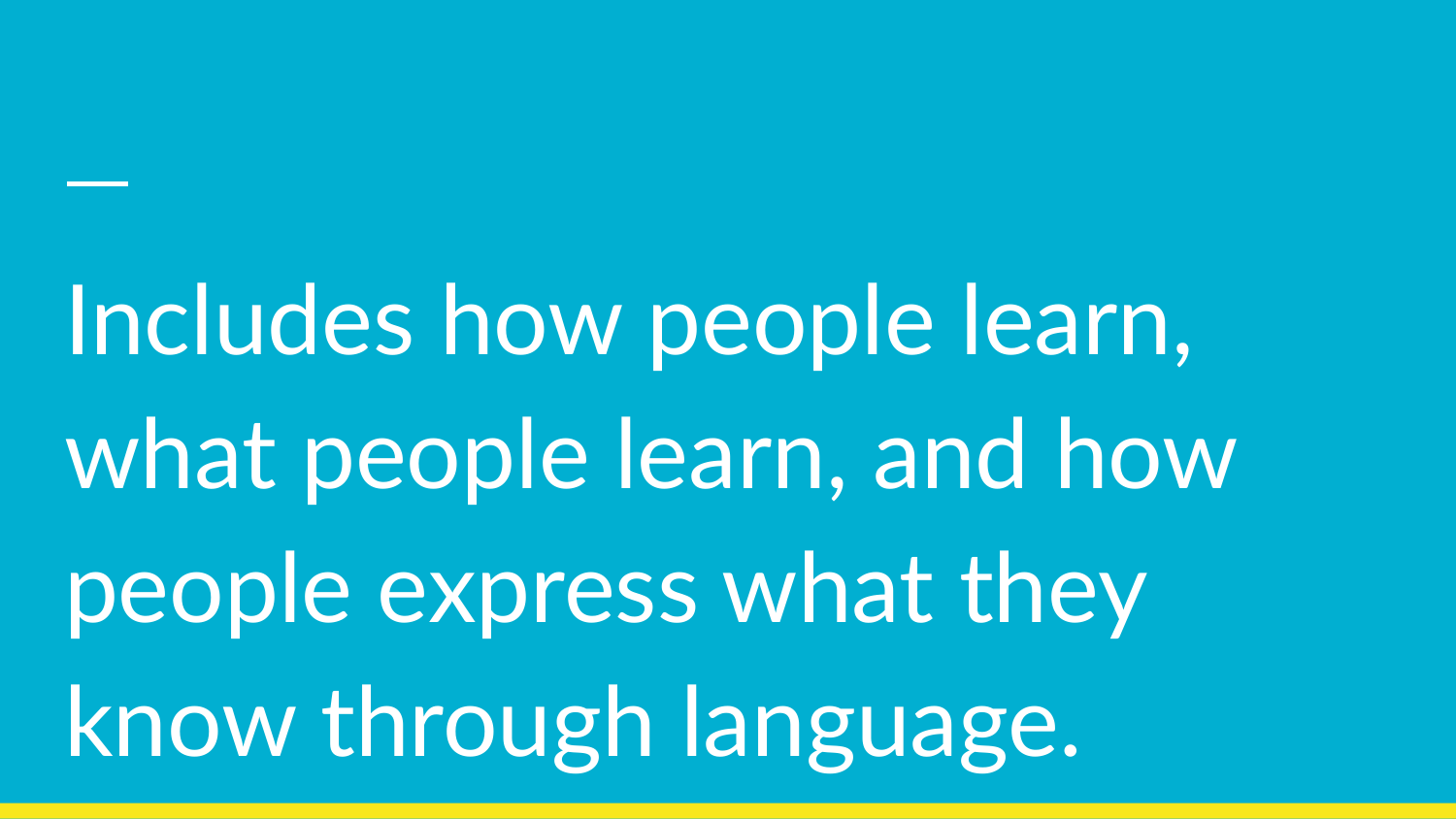

#
Includes how people learn, what people learn, and how people express what they know through language.